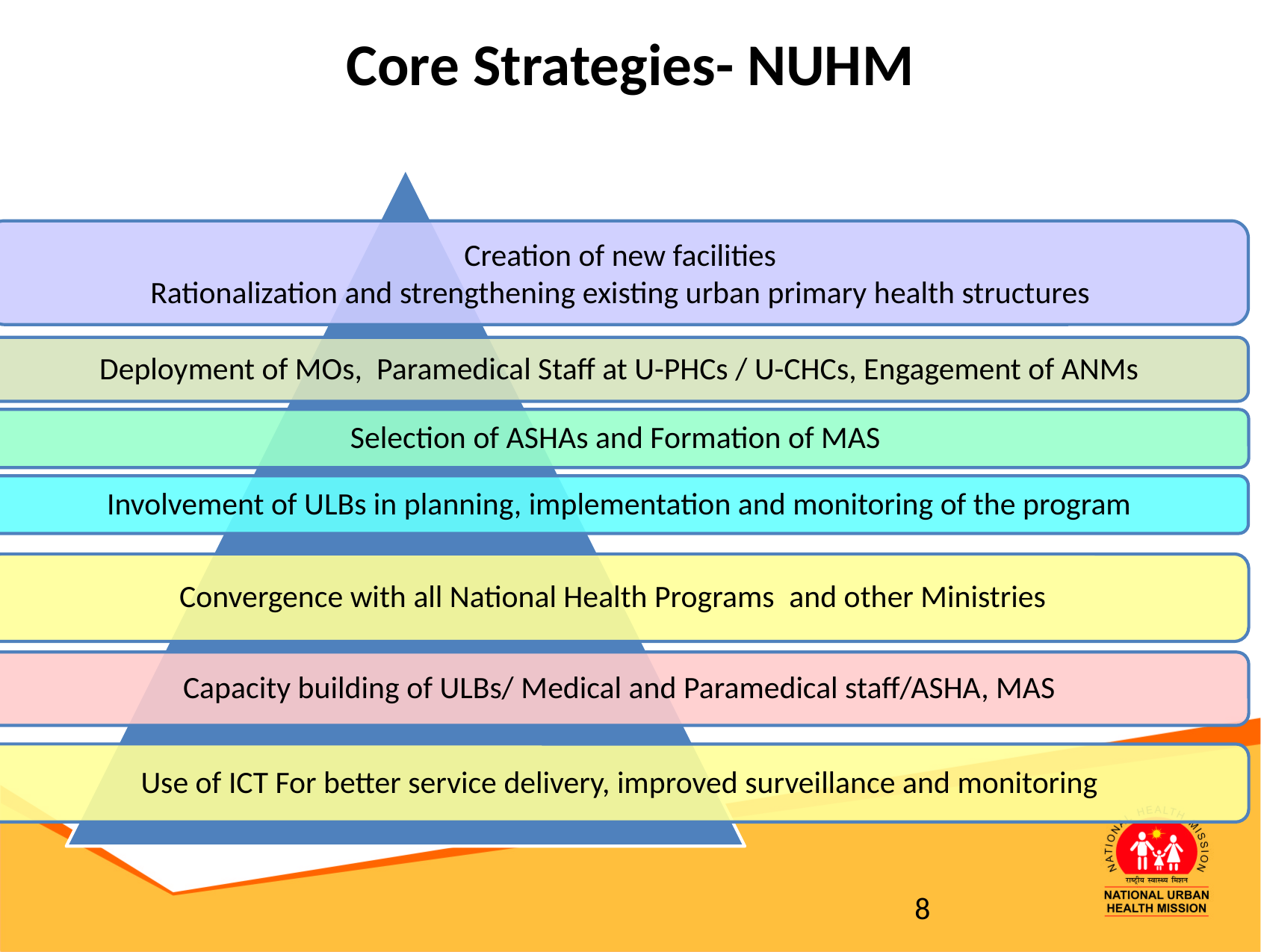

# Core Strategies- NUHM
Creation of new facilities
Rationalization and strengthening existing urban primary health structures
Deployment of MOs,  Paramedical Staff at U-PHCs / U-CHCs, Engagement of ANMs
Selection of ASHAs and Formation of MAS
Involvement of ULBs in planning, implementation and monitoring of the program
Convergence with all National Health Programs  and other Ministries
Capacity building of ULBs/ Medical and Paramedical staff/ASHA, MAS
Use of ICT For better service delivery, improved surveillance and monitoring
8